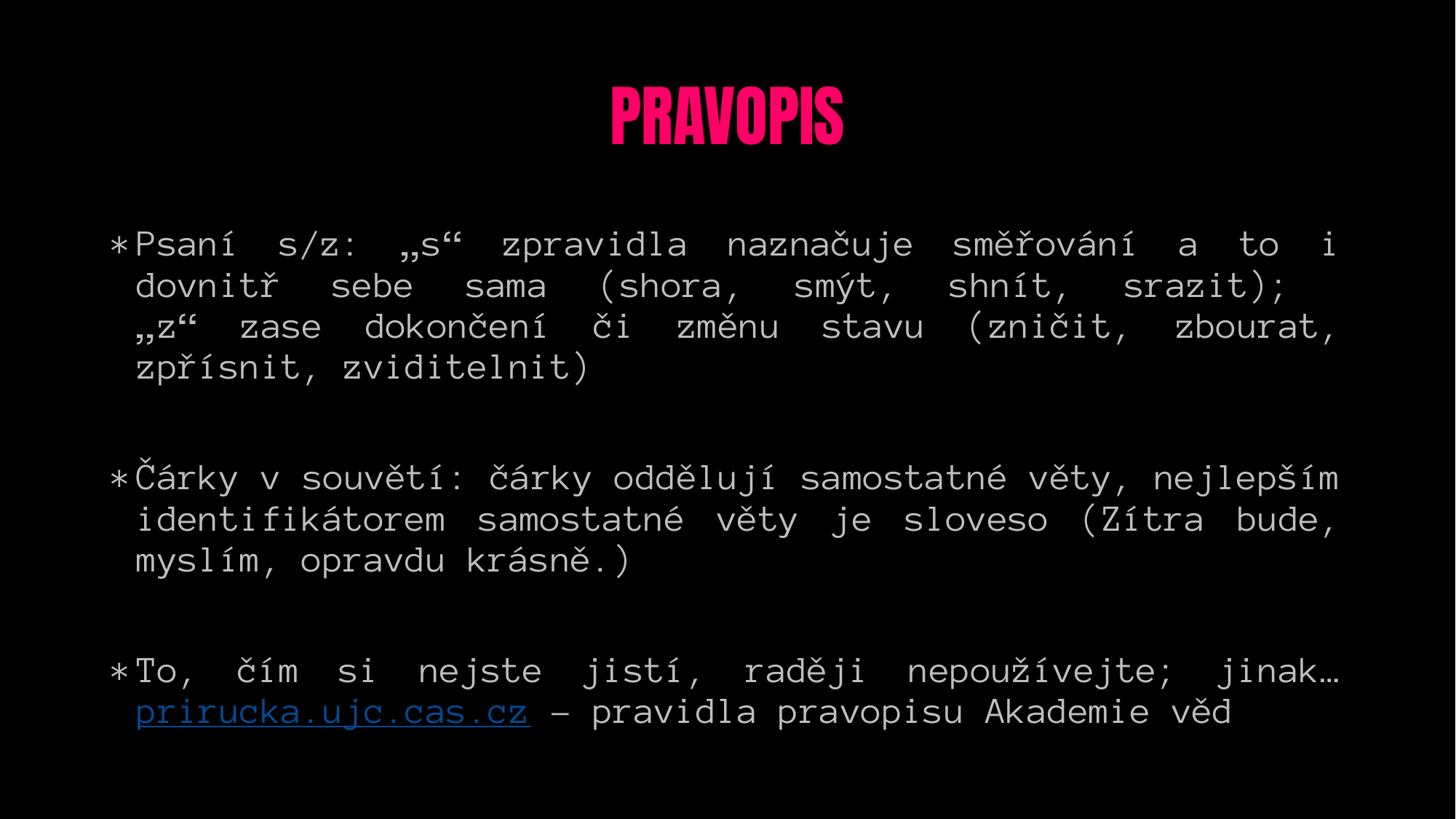

# PRAVOPIS
Psaní s/z: „s“ zpravidla naznačuje směřování a to i dovnitř sebe sama (shora, smýt, shnít, srazit);
„z“ zase dokončení či změnu stavu (zničit, zbourat, zpřísnit, zviditelnit)

Čárky v souvětí: čárky oddělují samostatné věty, nejlepším identifikátorem samostatné věty je sloveso (Zítra bude, myslím, opravdu krásně.)

To, čím si nejste jistí, raději nepoužívejte; jinak… prirucka.ujc.cas.cz – pravidla pravopisu Akademie věd